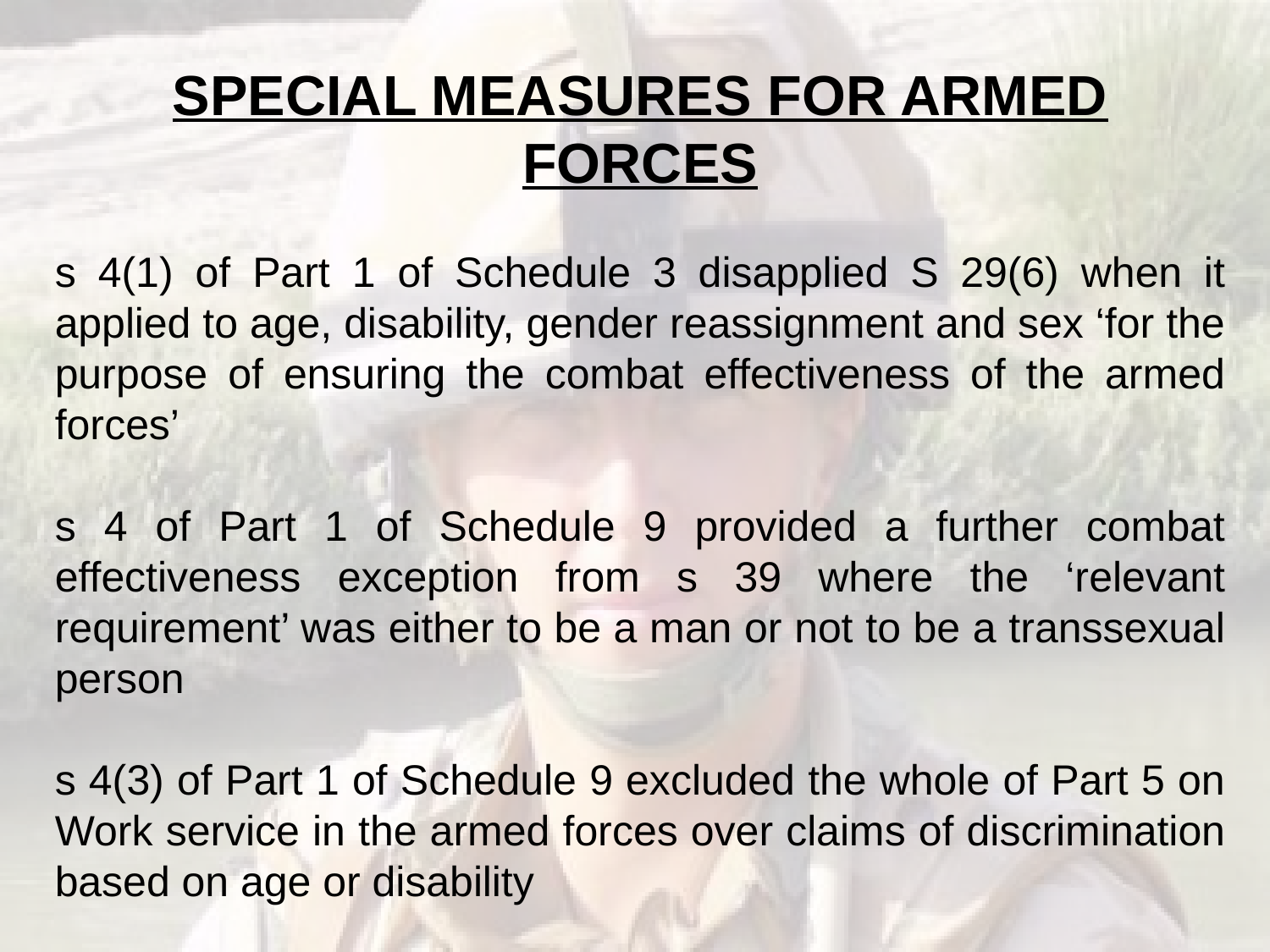

SPECIAL MEASURES FOR ARMED FORCES

s 4(1) of Part 1 of Schedule 3 disapplied S 29(6) when it applied to age, disability, gender reassignment and sex ‘for the purpose of ensuring the combat effectiveness of the armed forces’

s 4 of Part 1 of Schedule 9 provided a further combat effectiveness exception from s 39 where the ‘relevant requirement’ was either to be a man or not to be a transsexual person

s 4(3) of Part 1 of Schedule 9 excluded the whole of Part 5 on Work service in the armed forces over claims of discrimination based on age or disability